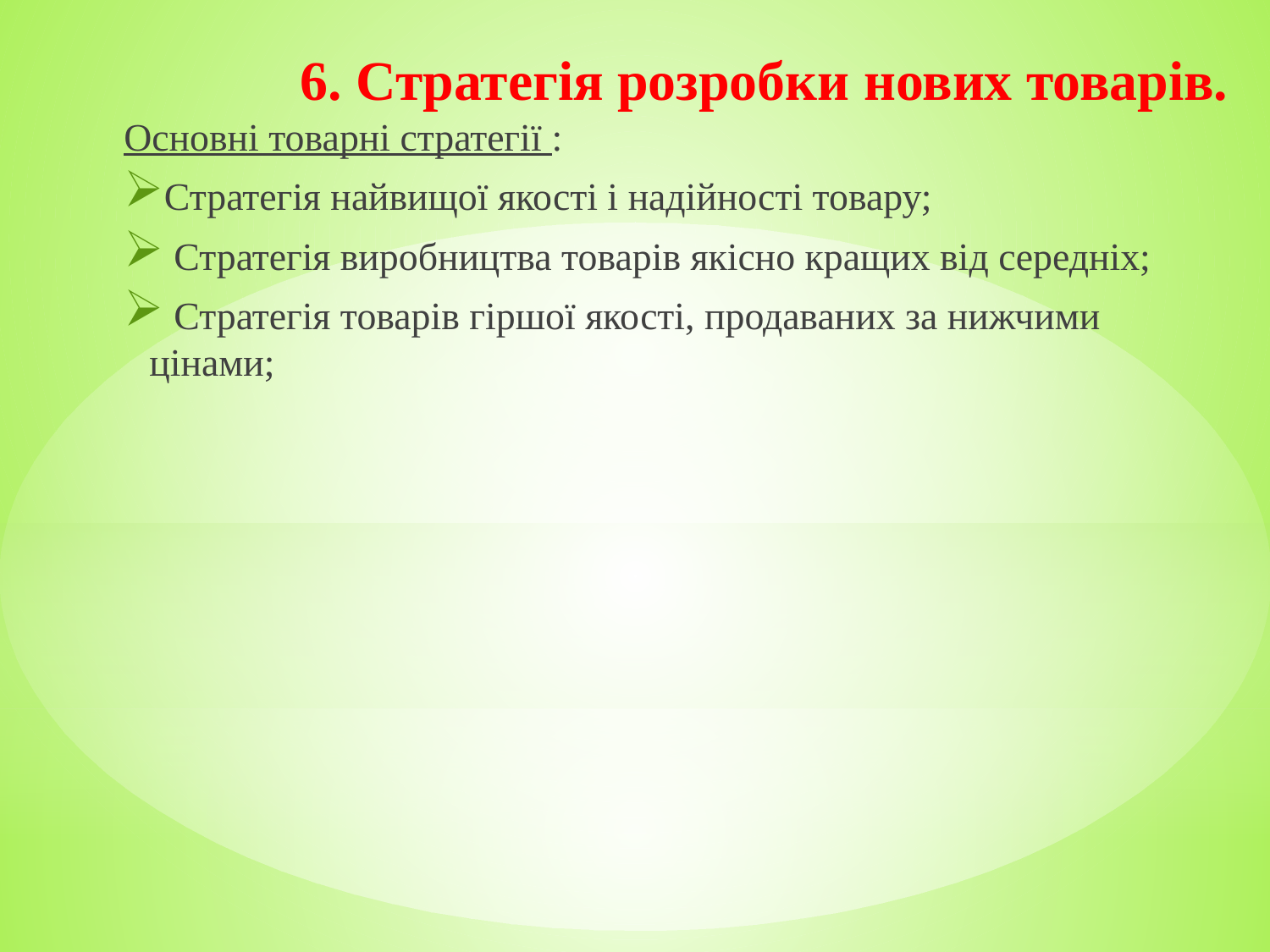

# 6. Стратегія розробки нових товарів.
Основні товарні стратегії :
Стратегія найвищої якості і надійності товару;
 Стратегія виробництва товарів якісно кращих від середніх;
 Стратегія товарів гіршої якості, продаваних за нижчими цінами;